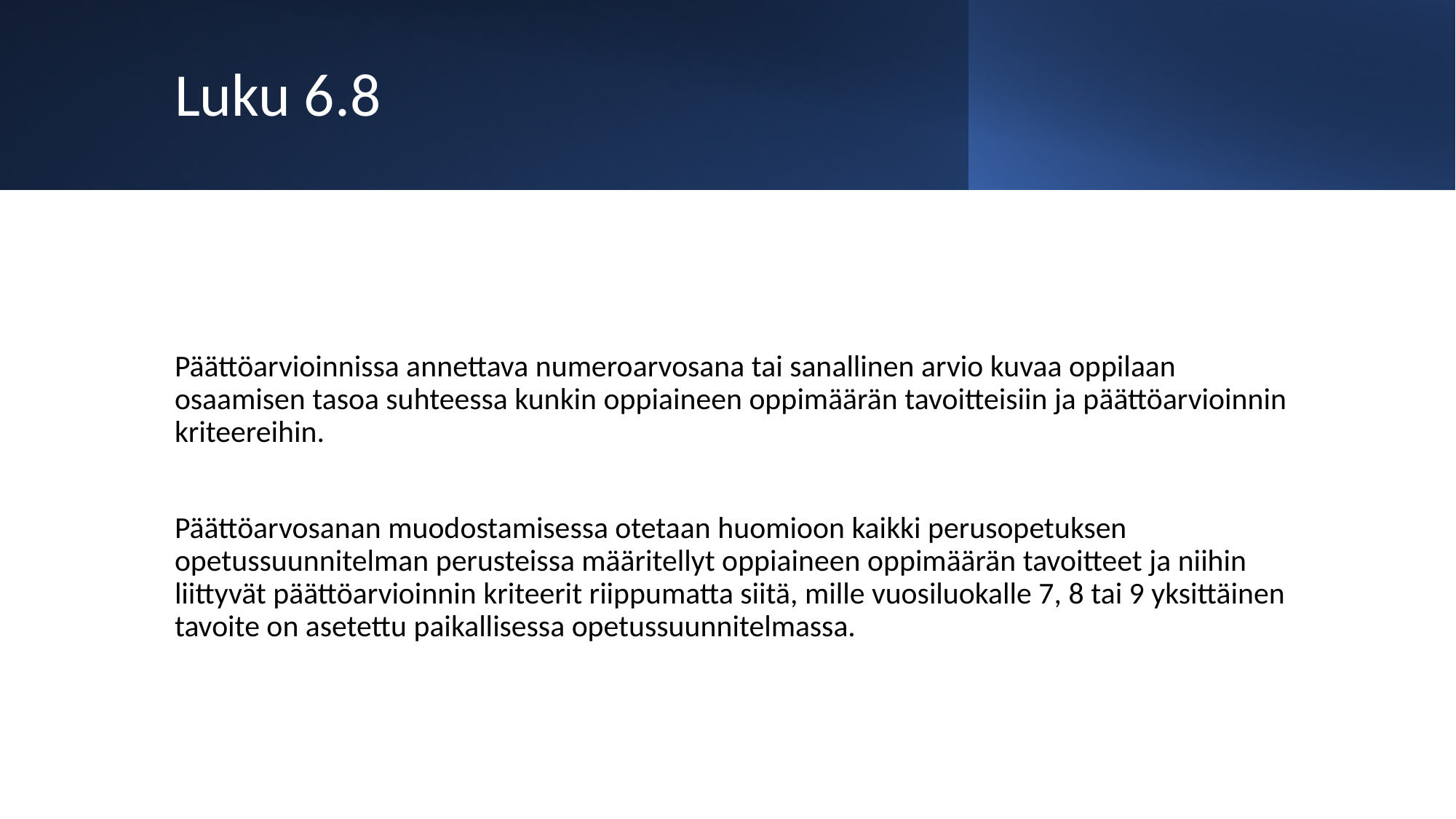

# Luku 6.8
Päättöarvioinnissa annettava numeroarvosana tai sanallinen arvio kuvaa oppilaan osaamisen tasoa suhteessa kunkin oppiaineen oppimäärän tavoitteisiin ja päättöarvioinnin kriteereihin.

Päättöarvosanan muodostamisessa otetaan huomioon kaikki perusopetuksen opetussuunnitelman perusteissa määritellyt oppiaineen oppimäärän tavoitteet ja niihin liittyvät päättöarvioinnin kriteerit riippumatta siitä, mille vuosiluokalle 7, 8 tai 9 yksittäinen tavoite on asetettu paikallisessa opetussuunnitelmassa.